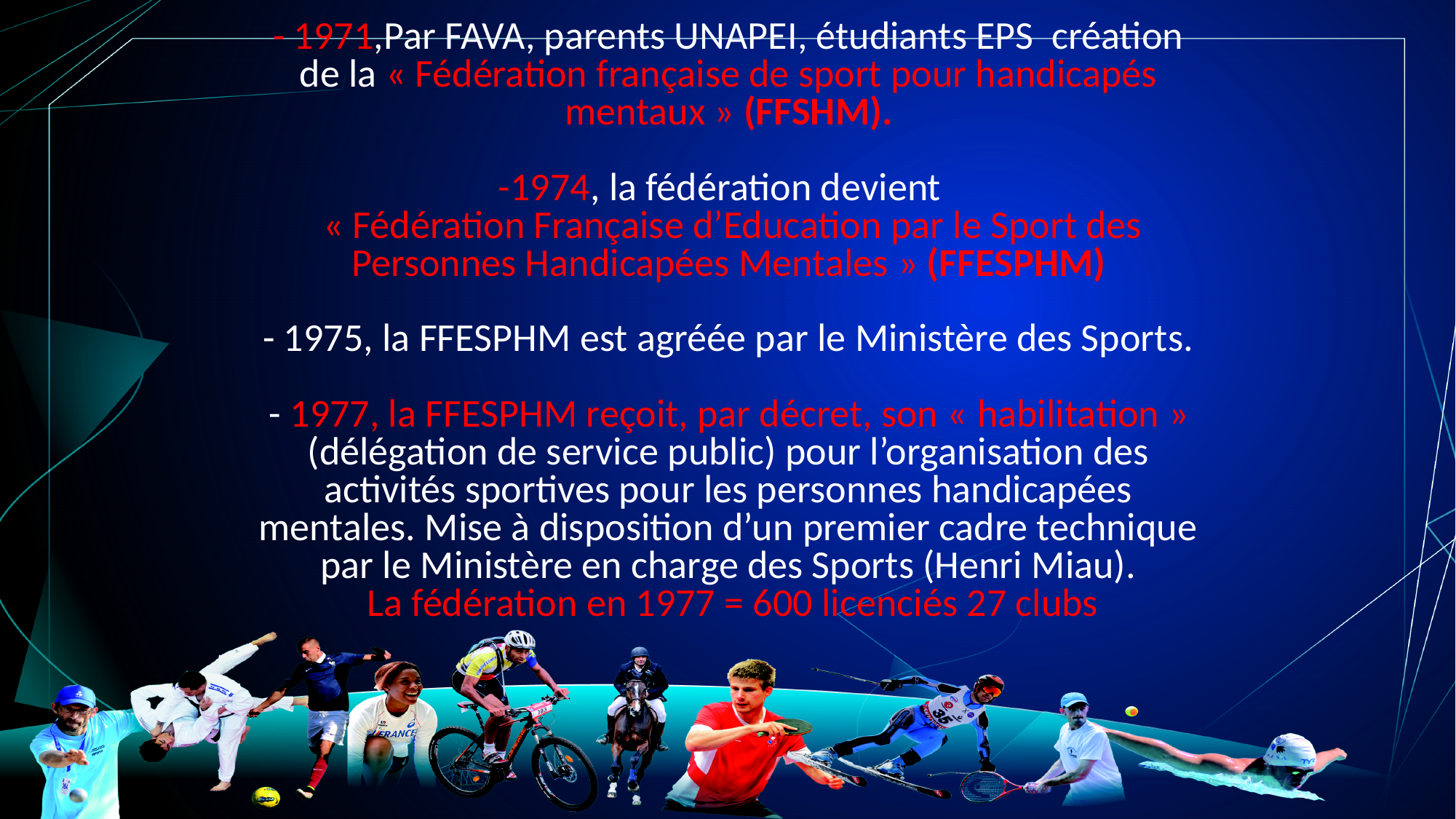

# - 1971,Par FAVA, parents UNAPEI, étudiants EPS  création de la « Fédération française de sport pour handicapés mentaux » (FFSHM). -1974, la fédération devient   « Fédération Française d’Education par le Sport des Personnes Handicapées Mentales » (FFESPHM) - 1975, la FFESPHM est agréée par le Ministère des Sports. - 1977, la FFESPHM reçoit, par décret, son « habilitation » (délégation de service public) pour l’organisation des activités sportives pour les personnes handicapées mentales. Mise à disposition d’un premier cadre technique par le Ministère en charge des Sports (Henri Miau). La fédération en 1977 = 600 licenciés 27 clubs